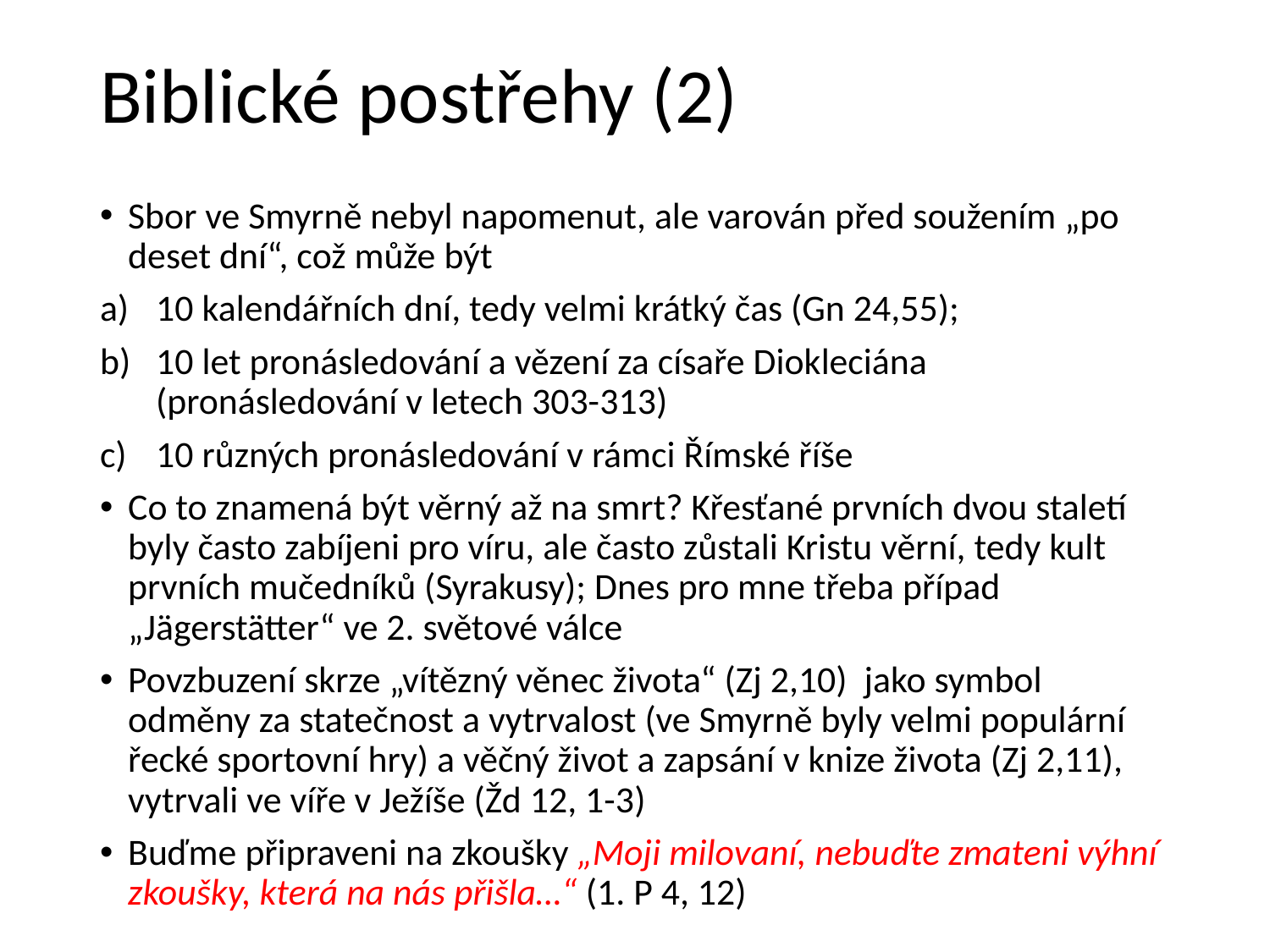

# Biblické postřehy (2)
Sbor ve Smyrně nebyl napomenut, ale varován před soužením „po deset dní“, což může být
10 kalendářních dní, tedy velmi krátký čas (Gn 24,55);
10 let pronásledování a vězení za císaře Diokleciána (pronásledování v letech 303-313)
10 různých pronásledování v rámci Římské říše
Co to znamená být věrný až na smrt? Křesťané prvních dvou staletí byly často zabíjeni pro víru, ale často zůstali Kristu věrní, tedy kult prvních mučedníků (Syrakusy); Dnes pro mne třeba případ „Jägerstätter“ ve 2. světové válce
Povzbuzení skrze „vítězný věnec života“ (Zj 2,10)  jako symbol odměny za statečnost a vytrvalost (ve Smyrně byly velmi populární řecké sportovní hry) a věčný život a zapsání v knize života (Zj 2,11), vytrvali ve víře v Ježíše (Žd 12, 1-3)
Buďme připraveni na zkoušky „Moji milovaní, nebuďte zmateni výhní zkoušky, která na nás přišla…“ (1. P 4, 12)